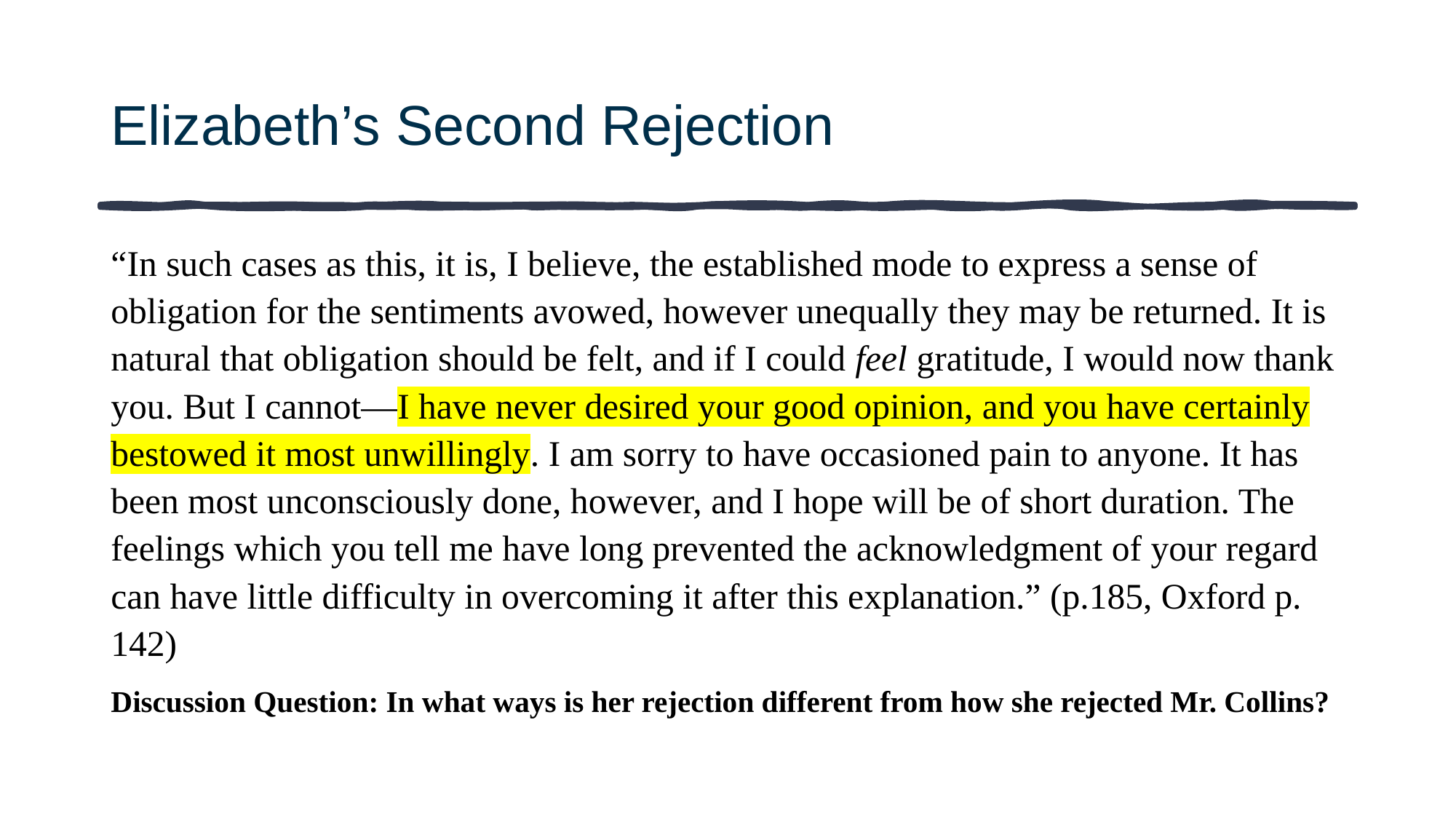

# Elizabeth’s Second Rejection
“In such cases as this, it is, I believe, the established mode to express a sense of obligation for the sentiments avowed, however unequally they may be returned. It is natural that obligation should be felt, and if I could feel gratitude, I would now thank you. But I cannot—I have never desired your good opinion, and you have certainly bestowed it most unwillingly. I am sorry to have occasioned pain to anyone. It has been most unconsciously done, however, and I hope will be of short duration. The feelings which you tell me have long prevented the acknowledgment of your regard can have little difficulty in overcoming it after this explanation.” (p.185, Oxford p. 142)
Discussion Question: In what ways is her rejection different from how she rejected Mr. Collins?